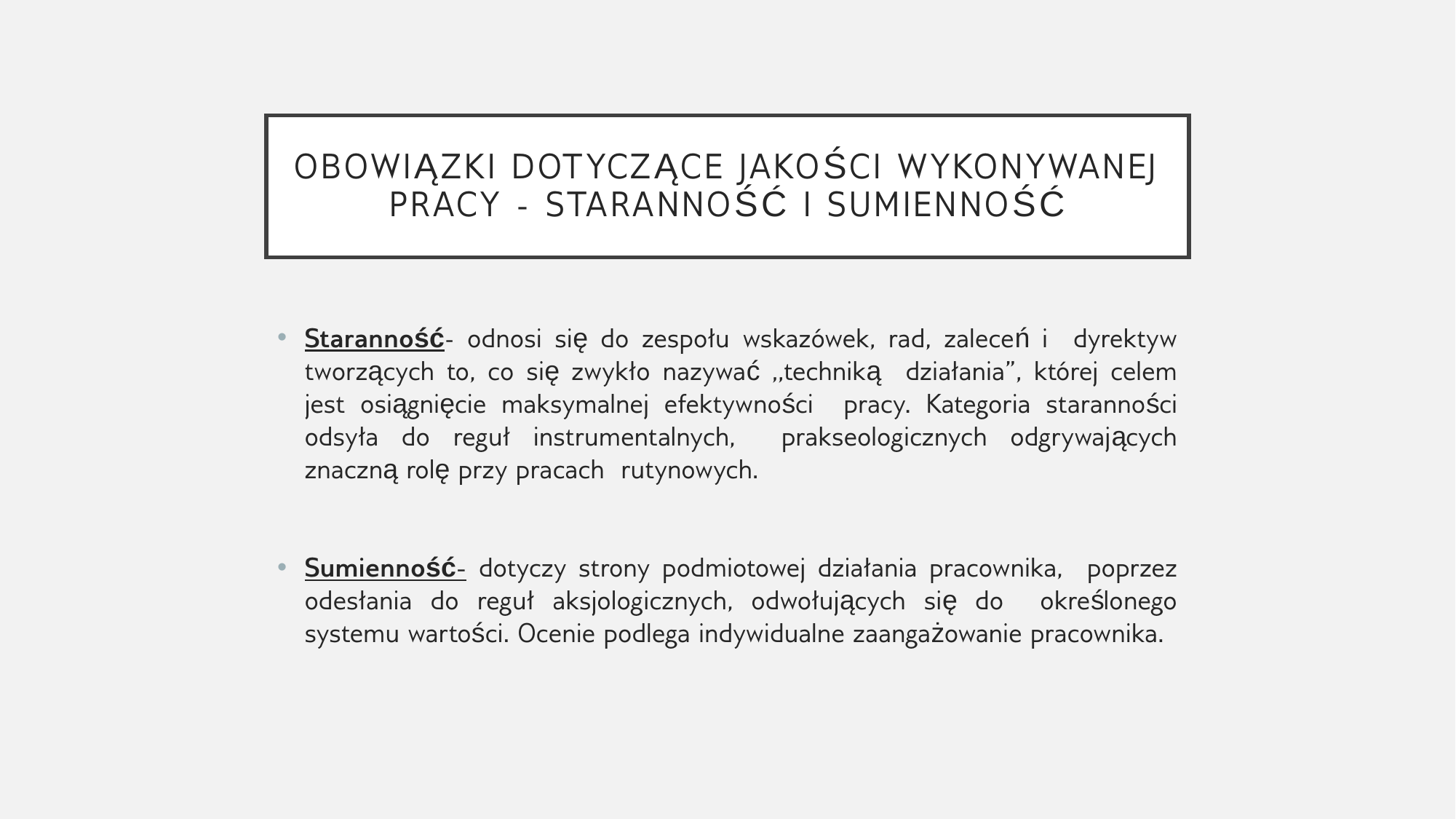

# Obowiązki dotyczące jakości wykonywanej pracy - staranność i Sumienność
Staranność- odnosi się do zespołu wskazówek, rad, zaleceń i  dyrektyw tworzących to, co się zwykło nazywać ,,techniką  działania”, której celem jest osiągnięcie maksymalnej efektywności  pracy. Kategoria staranności odsyła do reguł instrumentalnych,  prakseologicznych odgrywających znaczną rolę przy pracach  rutynowych.

Sumienność- dotyczy strony podmiotowej działania pracownika,  poprzez odesłania do reguł aksjologicznych, odwołujących się do  określonego systemu wartości. Ocenie podlega indywidualne zaangażowanie pracownika.